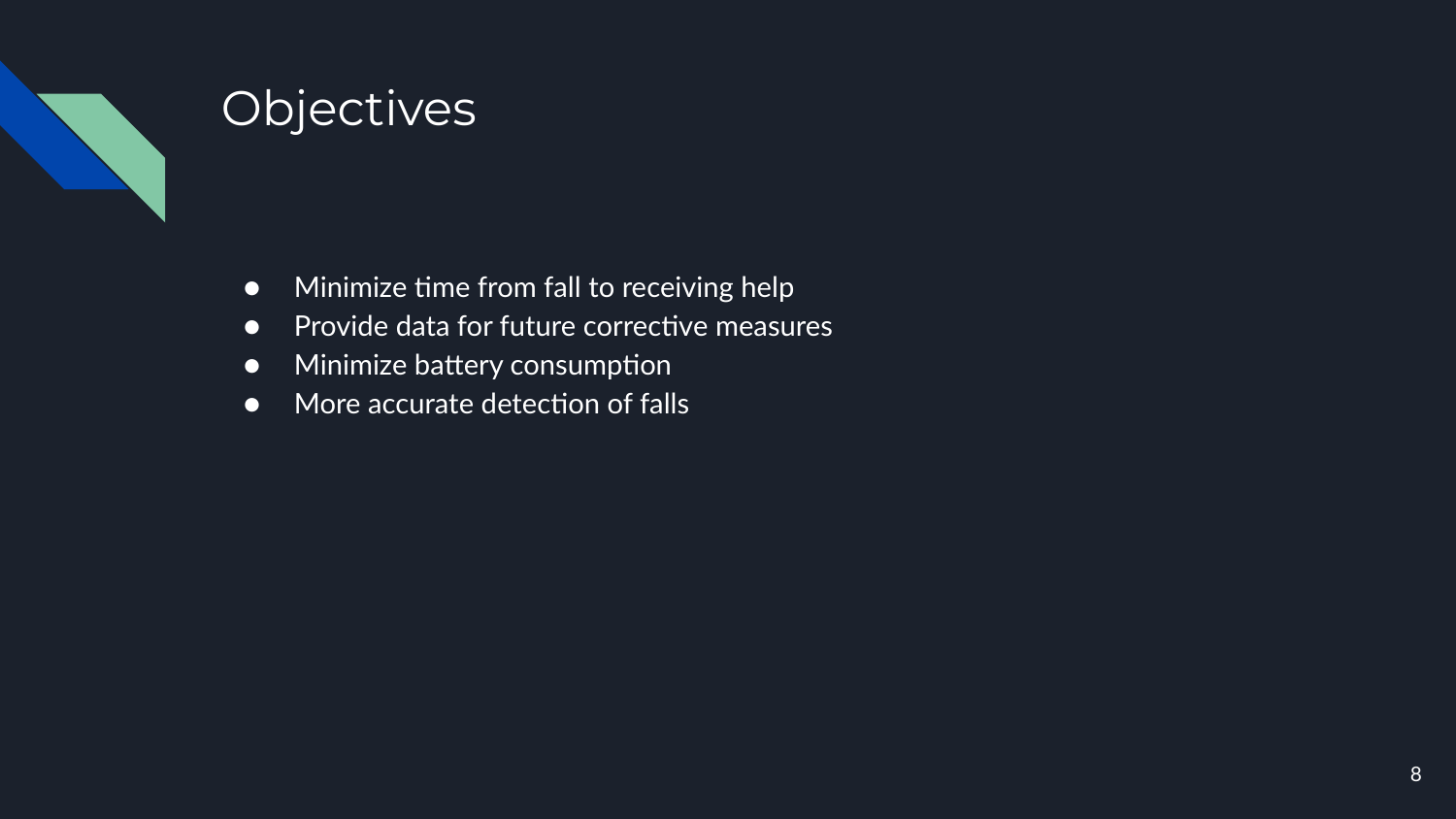

# Objectives
Minimize time from fall to receiving help
Provide data for future corrective measures
Minimize battery consumption
More accurate detection of falls
8